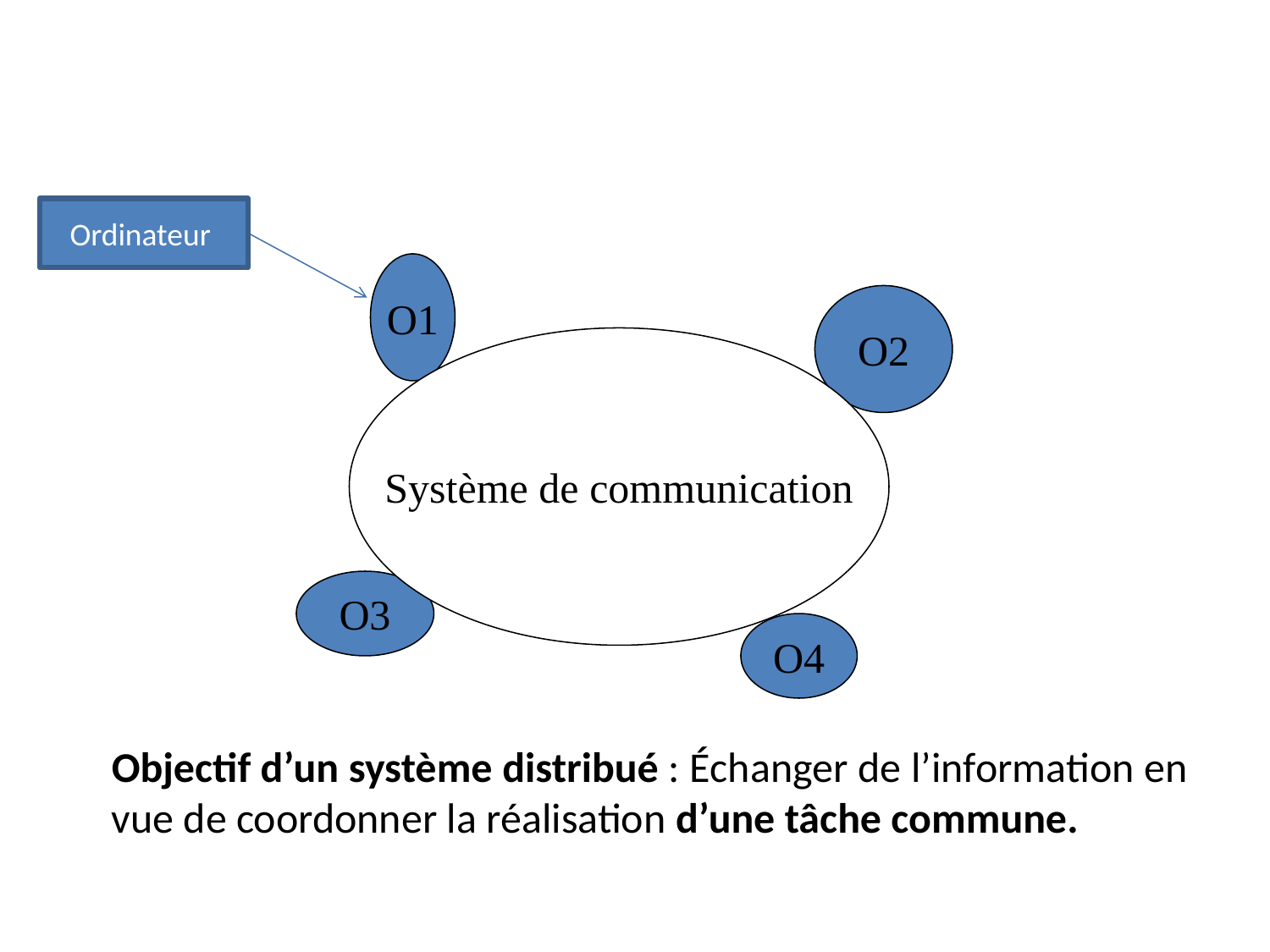

Ordinateur
O1
O2
Système de communication
O3
O4
Objectif d’un système distribué : Échanger de l’information en vue de coordonner la réalisation d’une tâche commune.